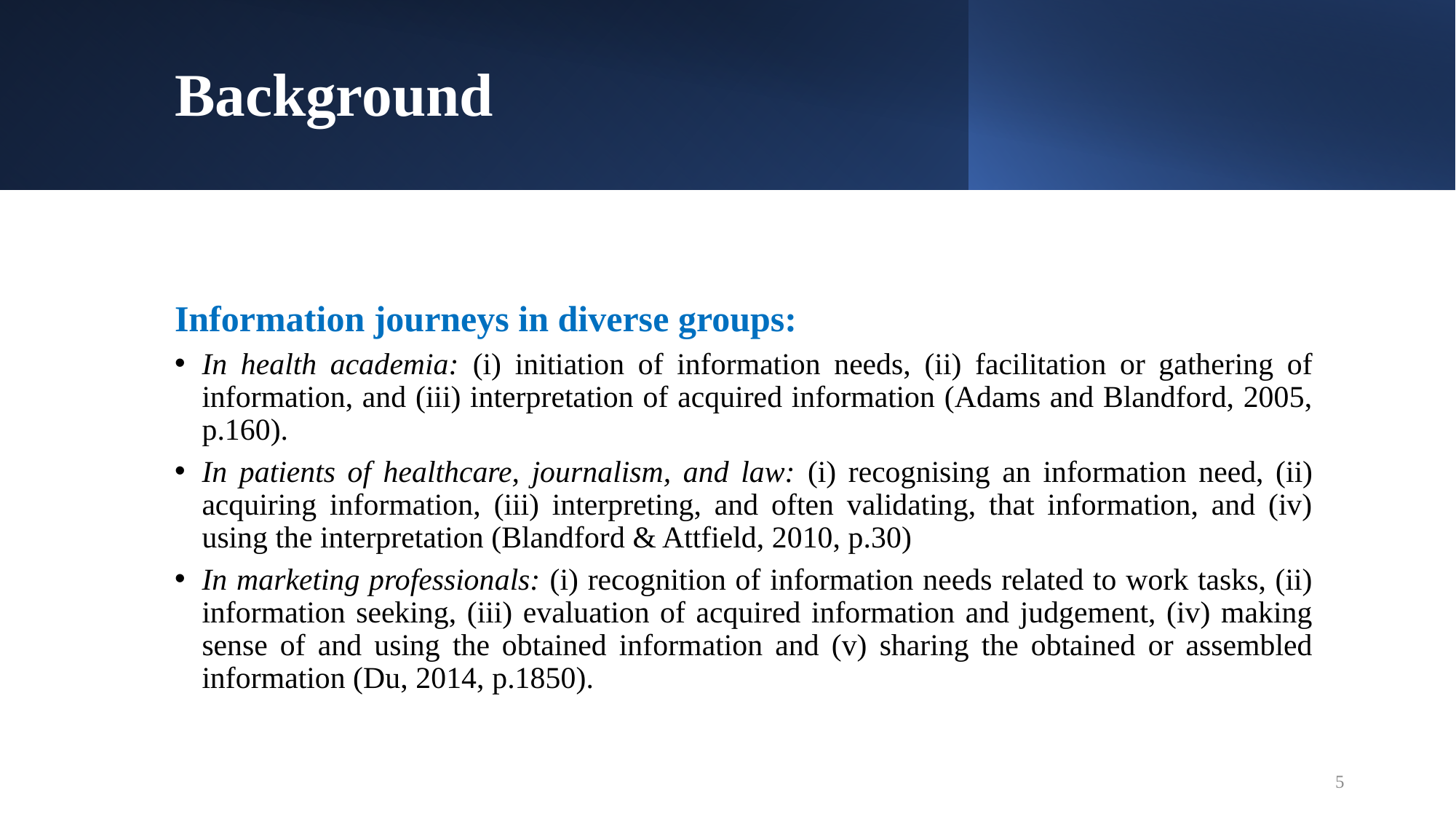

# Background
Information journeys in diverse groups:
In health academia: (i) initiation of information needs, (ii) facilitation or gathering of information, and (iii) interpretation of acquired information (Adams and Blandford, 2005, p.160).
In patients of healthcare, journalism, and law: (i) recognising an information need, (ii) acquiring information, (iii) interpreting, and often validating, that information, and (iv) using the interpretation (Blandford & Attfield, 2010, p.30)
In marketing professionals: (i) recognition of information needs related to work tasks, (ii) information seeking, (iii) evaluation of acquired information and judgement, (iv) making sense of and using the obtained information and (v) sharing the obtained or assembled information (Du, 2014, p.1850).
5